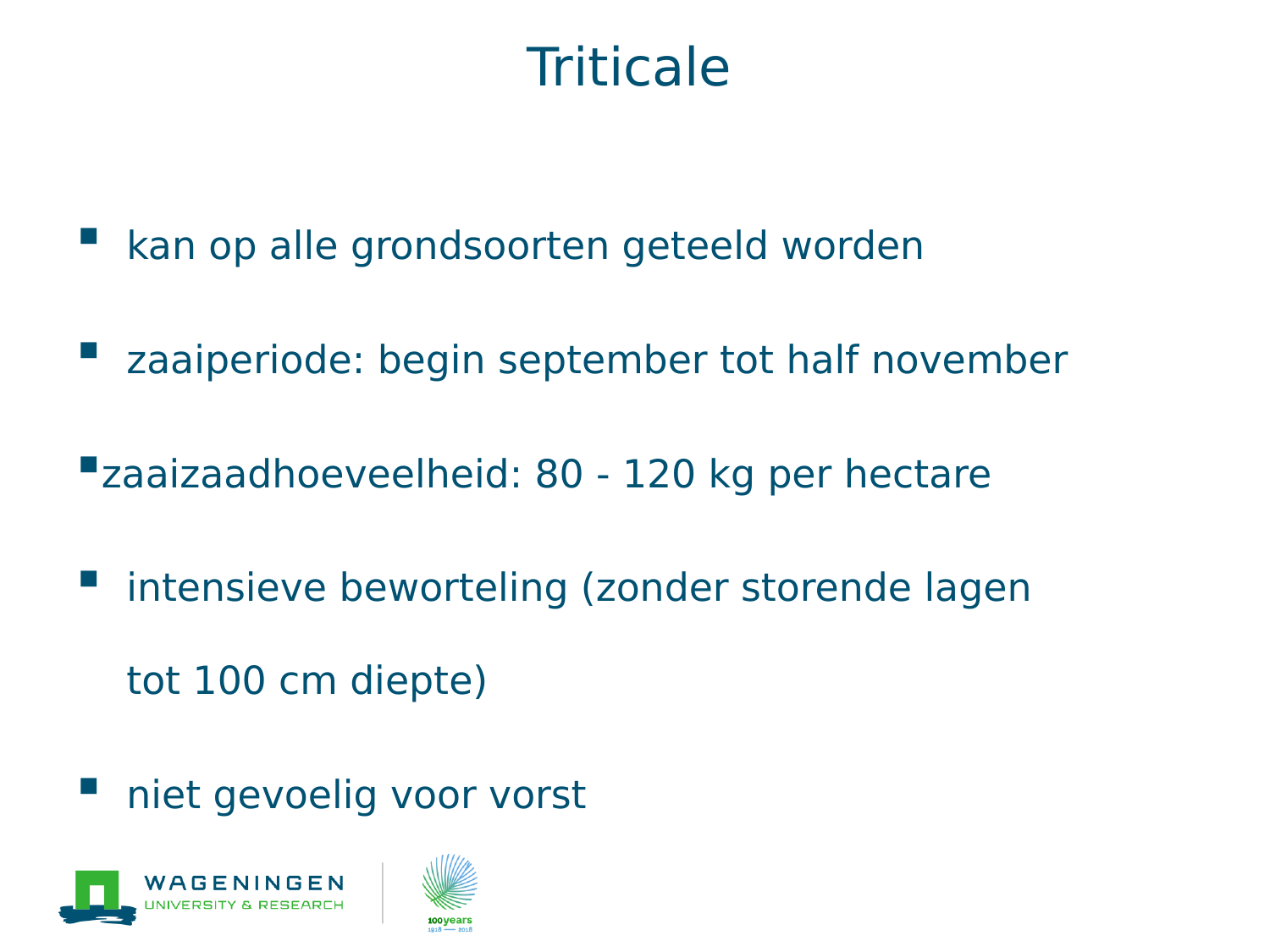

# Triticale
kan op alle grondsoorten geteeld worden
zaaiperiode: begin september tot half november
zaaizaadhoeveelheid: 80 - 120 kg per hectare
intensieve beworteling (zonder storende lagen
tot 100 cm diepte)
niet gevoelig voor vorst